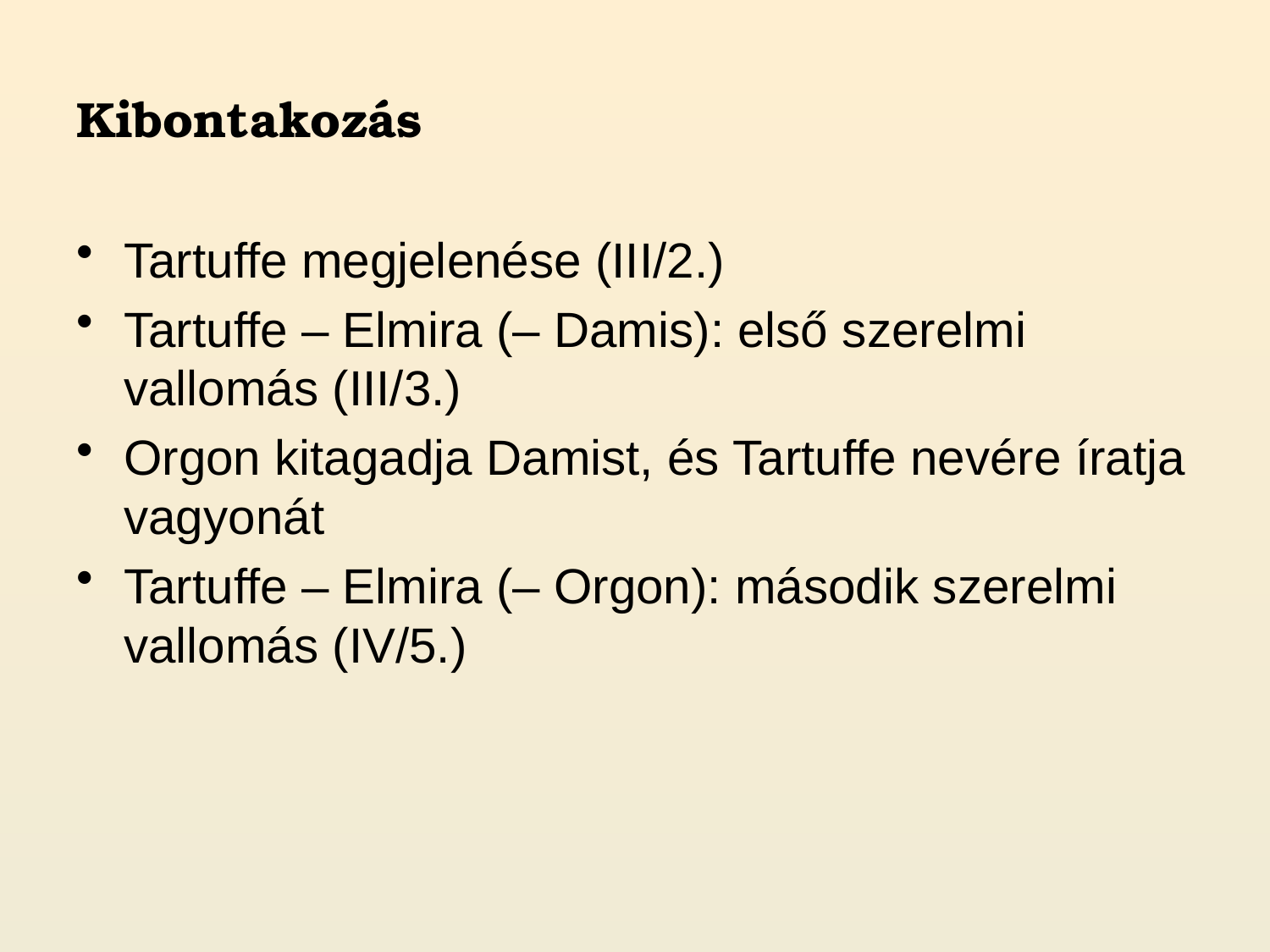

# Kibontakozás
Tartuffe megjelenése (III/2.)
Tartuffe – Elmira (– Damis): első szerelmi vallomás (III/3.)
Orgon kitagadja Damist, és Tartuffe nevére íratja vagyonát
Tartuffe – Elmira (– Orgon): második szerelmi vallomás (IV/5.)